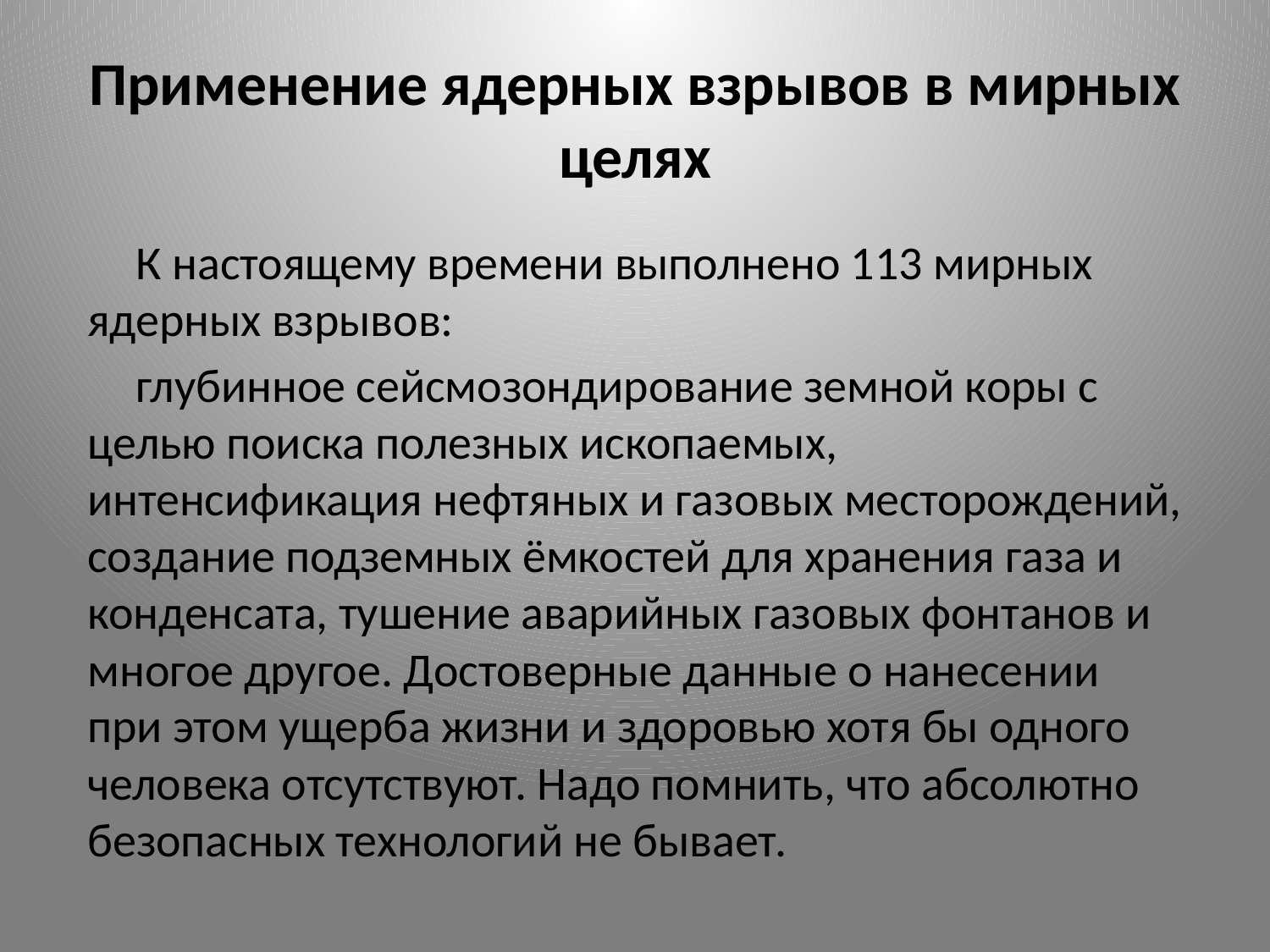

# Применение ядерных взрывов в мирных целях
К настоящему времени выполнено 113 мирных ядерных взрывов:
глубинное сейсмозондирование земной коры с целью поиска полезных ископаемых, интенсификация нефтяных и газовых месторождений, создание подземных ёмкостей для хранения газа и конденсата, тушение аварийных газовых фонтанов и многое другое. Достоверные данные о нанесении при этом ущерба жизни и здоровью хотя бы одного человека отсутствуют. Надо помнить, что абсолютно безопасных технологий не бывает.